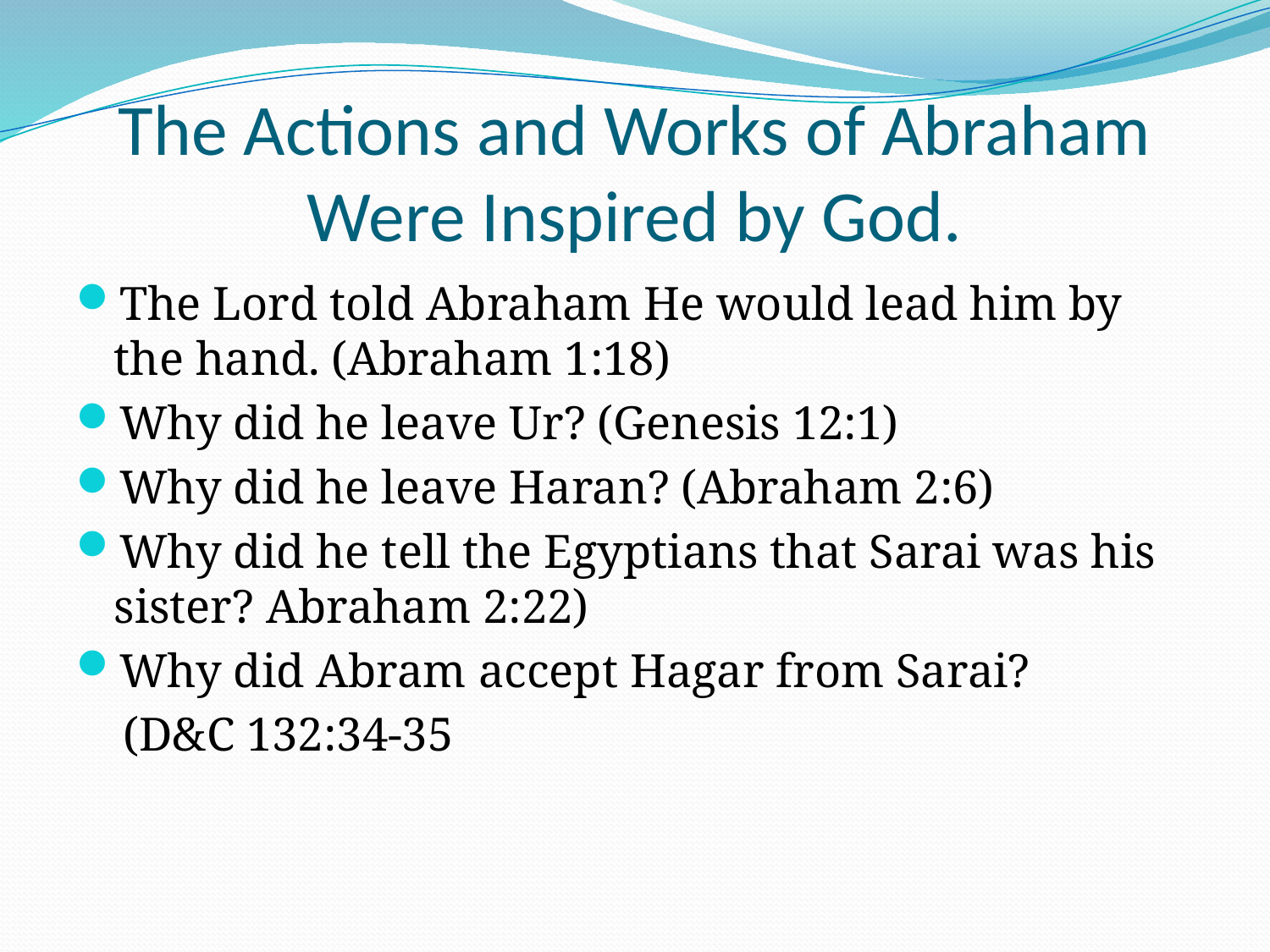

# The Actions and Works of Abraham Were Inspired by God.
The Lord told Abraham He would lead him by the hand. (Abraham 1:18)
Why did he leave Ur? (Genesis 12:1)
Why did he leave Haran? (Abraham 2:6)
Why did he tell the Egyptians that Sarai was his sister? Abraham 2:22)
Why did Abram accept Hagar from Sarai?
    (D&C 132:34-35